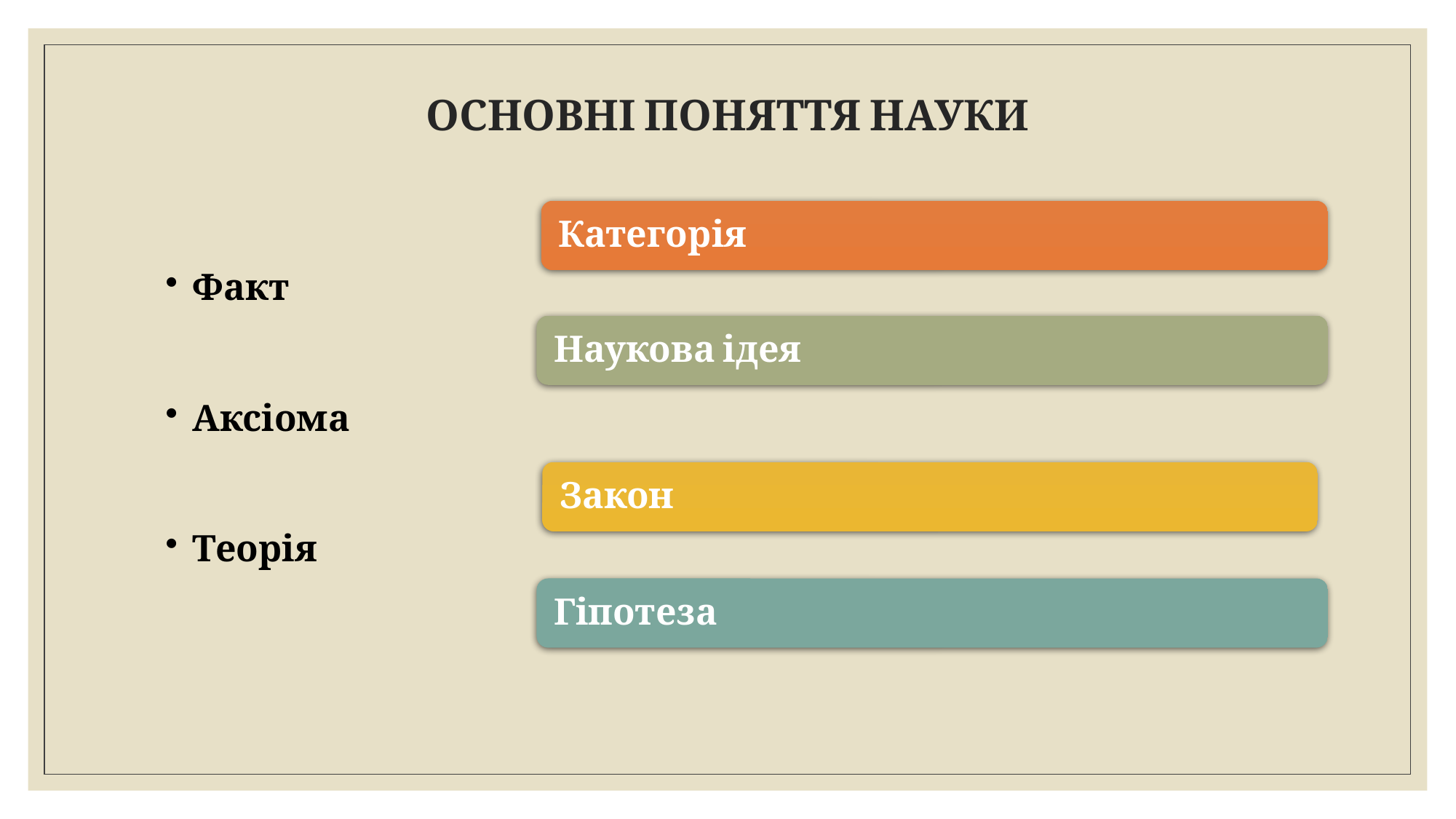

# ОСНОВНІ ПОНЯТТЯ НАУКИ
Категорія
Факт
Наукова ідея
Аксіома
Закон
Теорія
Гіпотеза